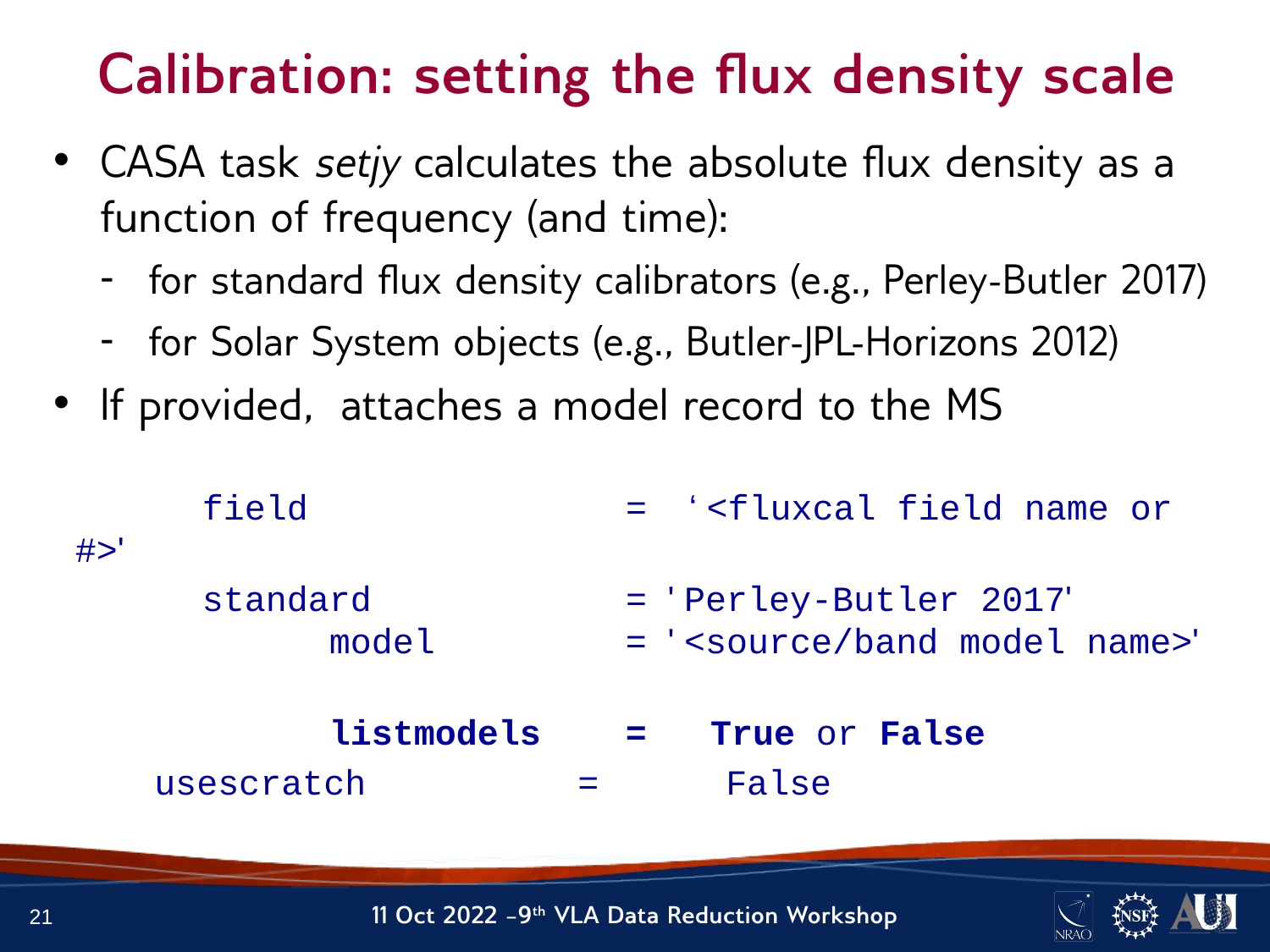

Calibration: setting the flux density scale
INFORMATION
CASA task setjy calculates the absolute flux density as a function of frequency (and time):
for standard flux density calibrators (e.g., Perley-Butler 2017)
for Solar System objects (e.g., Butler-JPL-Horizons 2012)
If provided,  attaches a model record to the MS
		field               =  ‘ <fluxcal field name or #>'
		standard            = ' Perley-Butler 2017' 				model         = ' <source/band model name>'
			listmodels    =   True or False
      usescratch          =      False